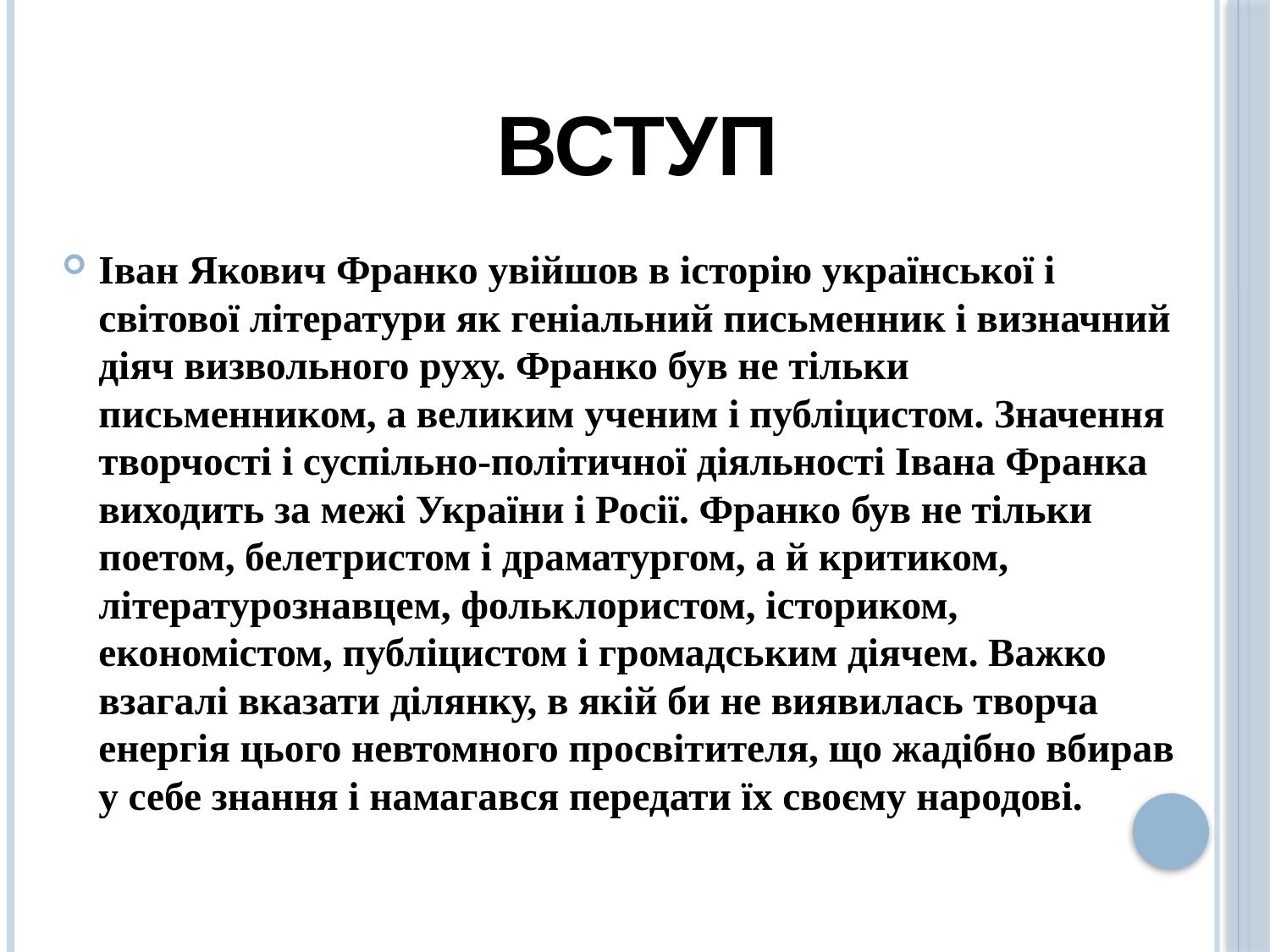

# Вступ
Іван Якович Франко увійшов в історію української і світової літератури як геніальний письменник і визначний діяч визвольного руху. Франко був не тільки письменником, а великим ученим і публіцистом. Значення творчості і суспільно-політичної діяльності Івана Франка виходить за межі України і Росії. Франко був не тільки поетом, белетристом і драматургом, а й критиком, літературознавцем, фольклористом, істориком, економістом, публіцистом і громадським діячем. Важко взагалі вказати ділянку, в якій би не виявилась творча енергія цього невтомного просвітителя, що жадібно вбирав у себе знання і намагався передати їх своєму народові.